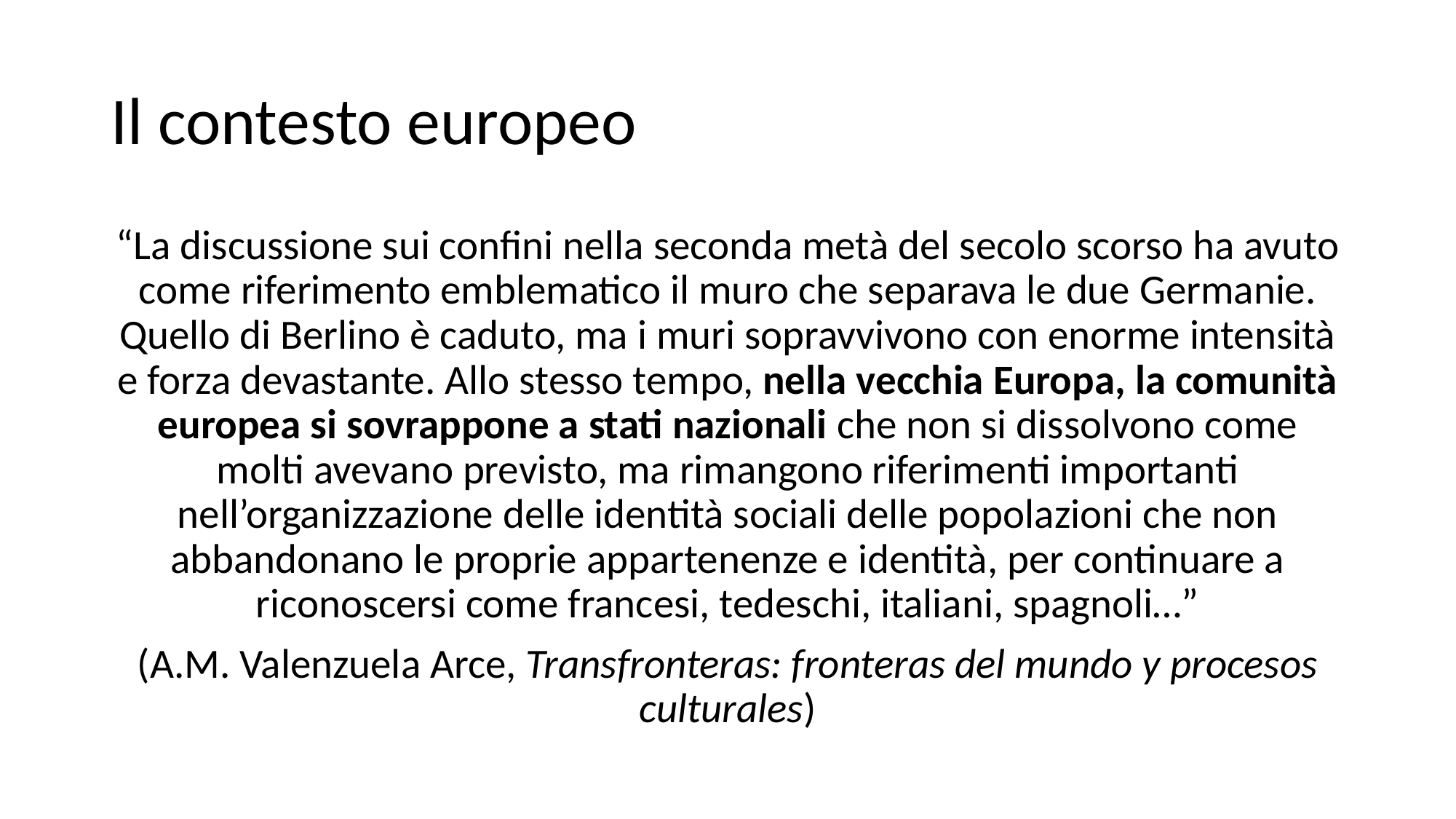

# Il contesto europeo
“La discussione sui confini nella seconda metà del secolo scorso ha avuto come riferimento emblematico il muro che separava le due Germanie. Quello di Berlino è caduto, ma i muri sopravvivono con enorme intensità e forza devastante. Allo stesso tempo, nella vecchia Europa, la comunità europea si sovrappone a stati nazionali che non si dissolvono come molti avevano previsto, ma rimangono riferimenti importanti nell’organizzazione delle identità sociali delle popolazioni che non abbandonano le proprie appartenenze e identità, per continuare a riconoscersi come francesi, tedeschi, italiani, spagnoli…”
(A.M. Valenzuela Arce, Transfronteras: fronteras del mundo y procesos culturales)